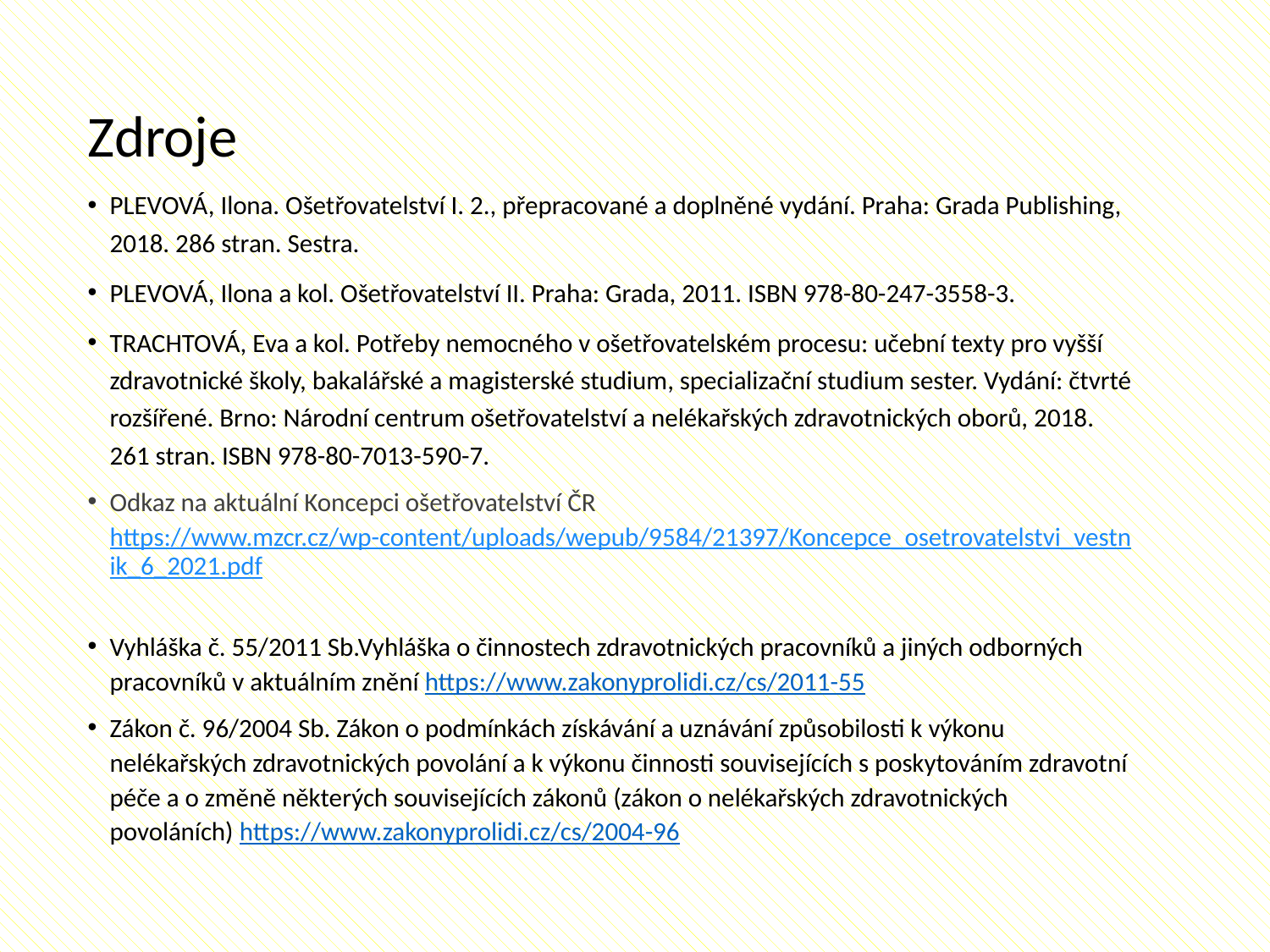

Zdroje
PLEVOVÁ, Ilona. Ošetřovatelství I. 2., přepracované a doplněné vydání. Praha: Grada Publishing, 2018. 286 stran. Sestra.
PLEVOVÁ, Ilona a kol. Ošetřovatelství II. Praha: Grada, 2011. ISBN 978-80-247-3558-3.
TRACHTOVÁ, Eva a kol. Potřeby nemocného v ošetřovatelském procesu: učební texty pro vyšší zdravotnické školy, bakalářské a magisterské studium, specializační studium sester. Vydání: čtvrté rozšířené. Brno: Národní centrum ošetřovatelství a nelékařských zdravotnických oborů, 2018. 261 stran. ISBN 978-80-7013-590-7.
Odkaz na aktuální Koncepci ošetřovatelství ČR https://www.mzcr.cz/wp-content/uploads/wepub/9584/21397/Koncepce_osetrovatelstvi_vestnik_6_2021.pdf
Vyhláška č. 55/2011 Sb.Vyhláška o činnostech zdravotnických pracovníků a jiných odborných pracovníků v aktuálním znění https://www.zakonyprolidi.cz/cs/2011-55
Zákon č. 96/2004 Sb. Zákon o podmínkách získávání a uznávání způsobilosti k výkonu nelékařských zdravotnických povolání a k výkonu činnosti souvisejících s poskytováním zdravotní péče a o změně některých souvisejících zákonů (zákon o nelékařských zdravotnických povoláních) https://www.zakonyprolidi.cz/cs/2004-96